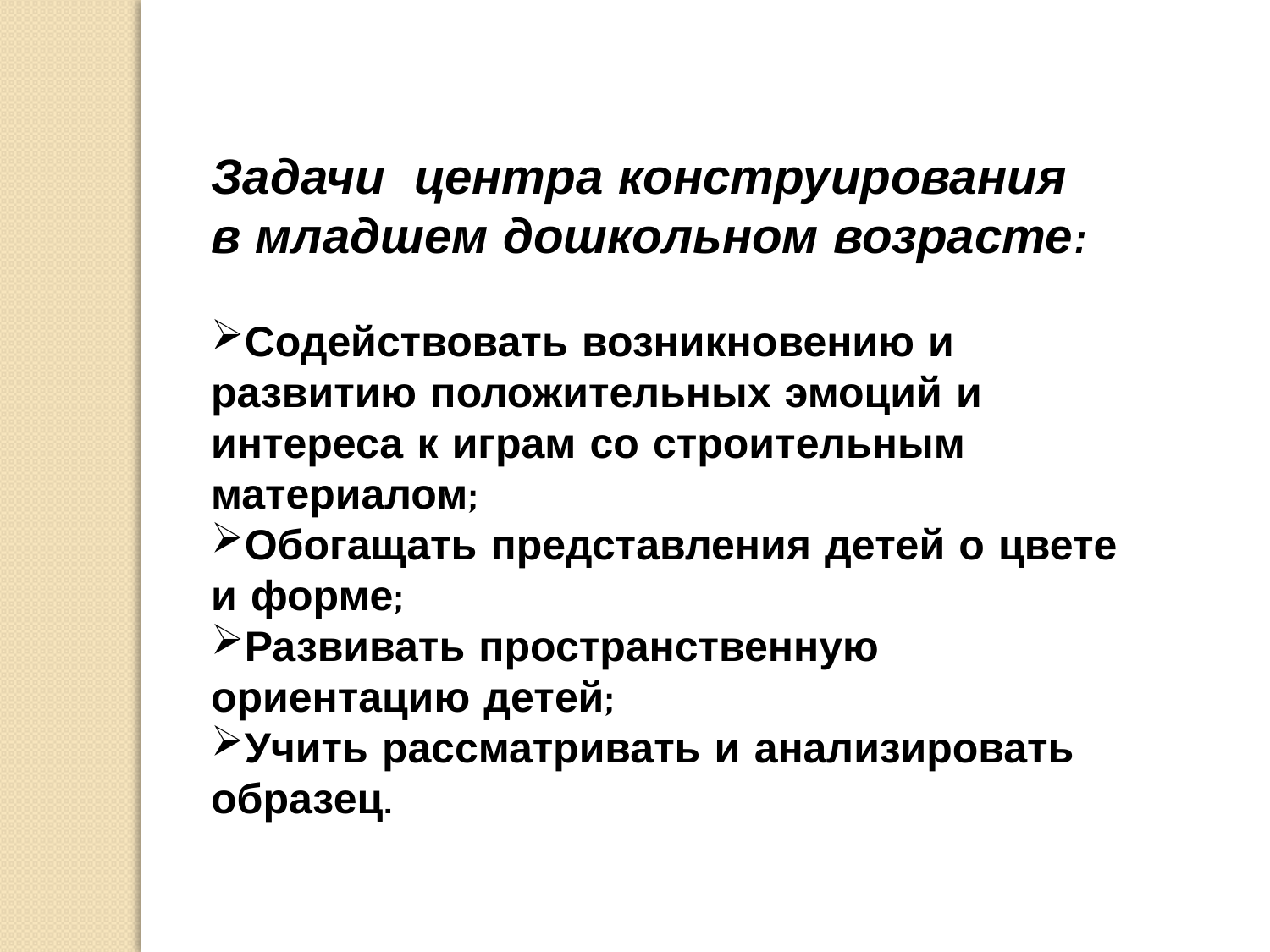

Задачи  центра конструирования
в младшем дошкольном возрасте:

Содействовать возникновению и развитию положительных эмоций и интереса к играм со строительным материалом;
Обогащать представления детей о цвете и форме;
Развивать пространственную ориентацию детей;
Учить рассматривать и анализировать образец.